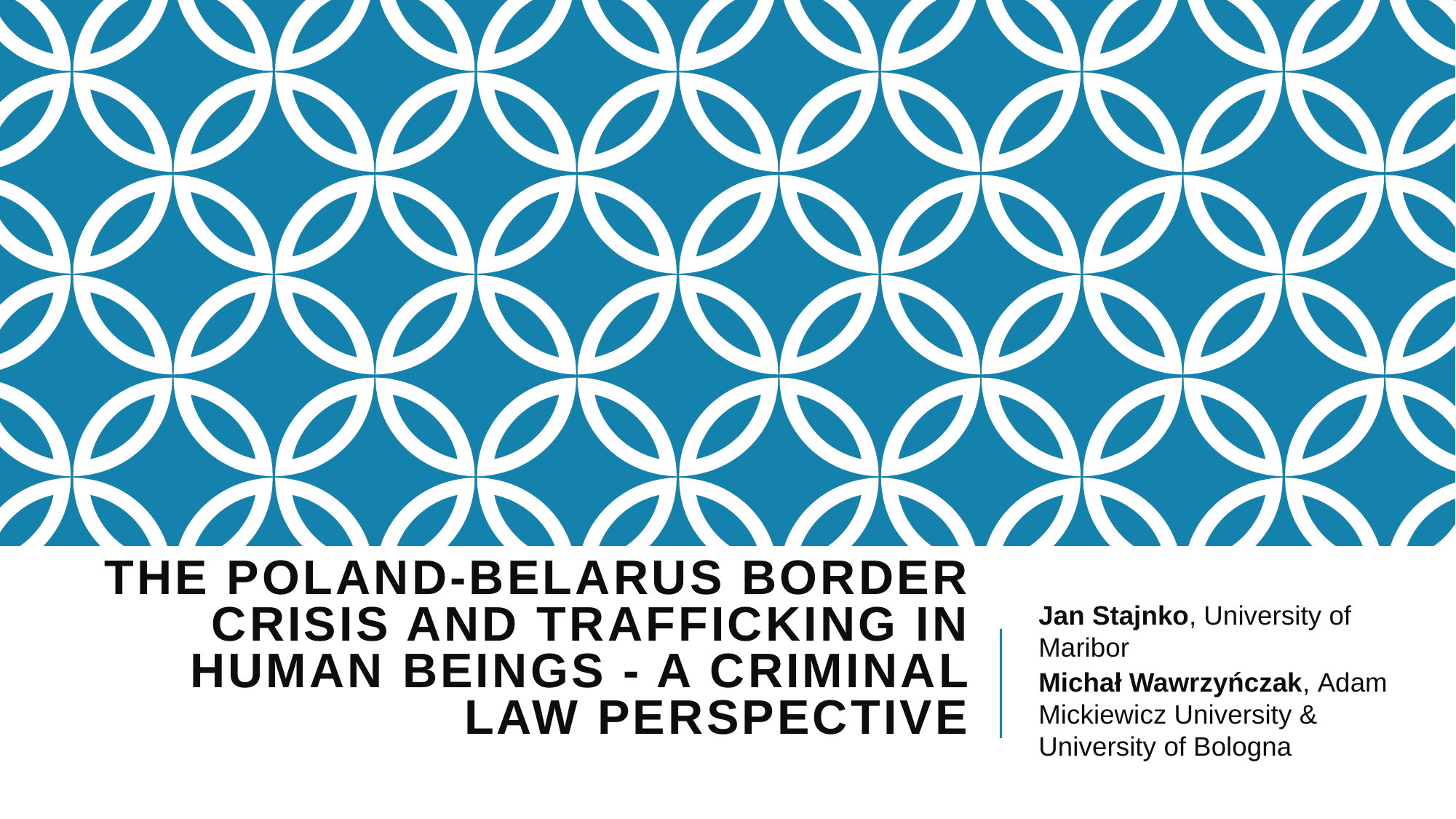

# The Poland-Belarus Border Crisis and Trafficking in Human Beings - A Criminal Law Perspective
Jan Stajnko, University of Maribor
Michał Wawrzyńczak, Adam Mickiewicz University & University of Bologna